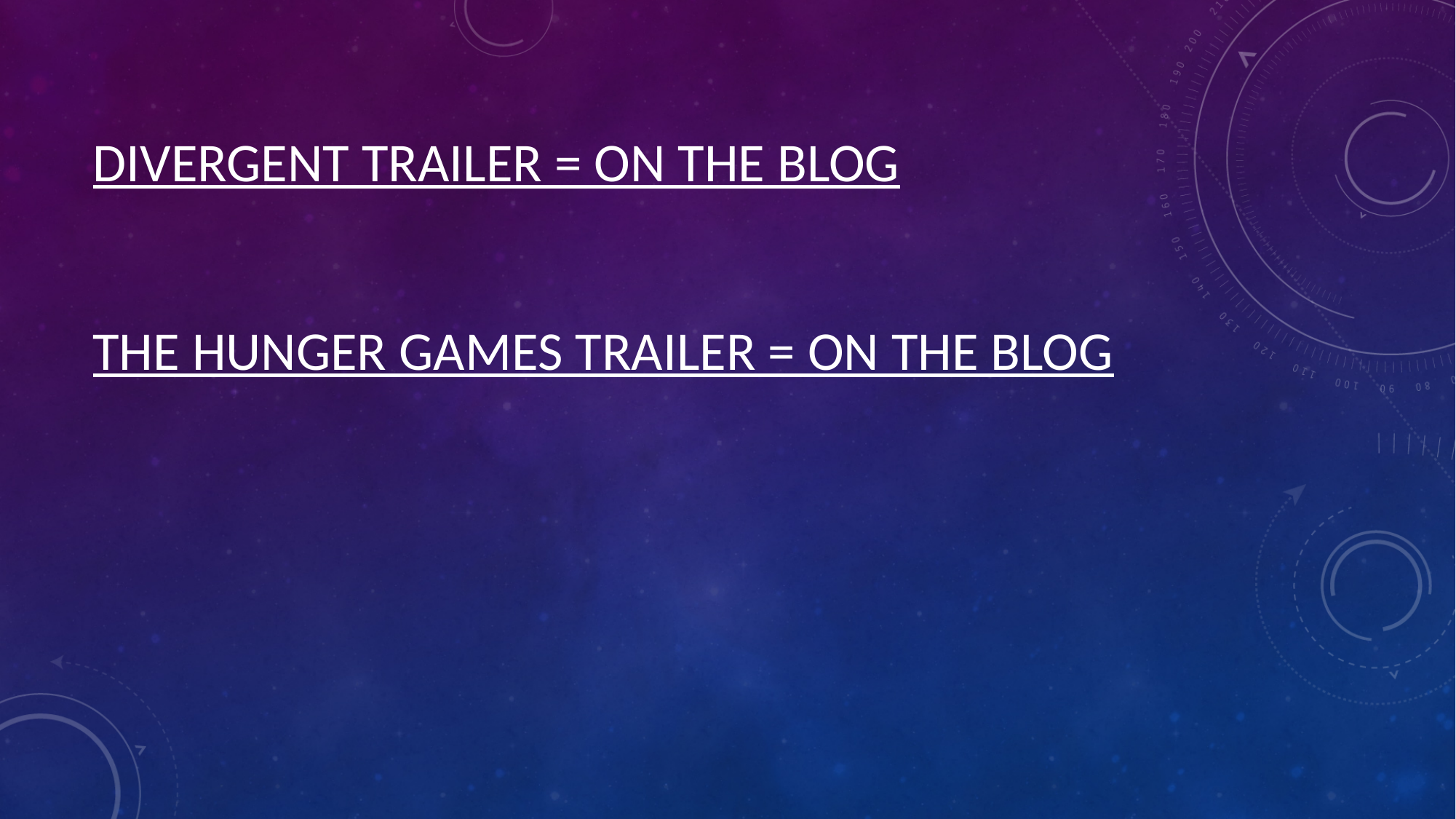

# Divergent trailer = on the blog
The hunger games trailer = on the blog